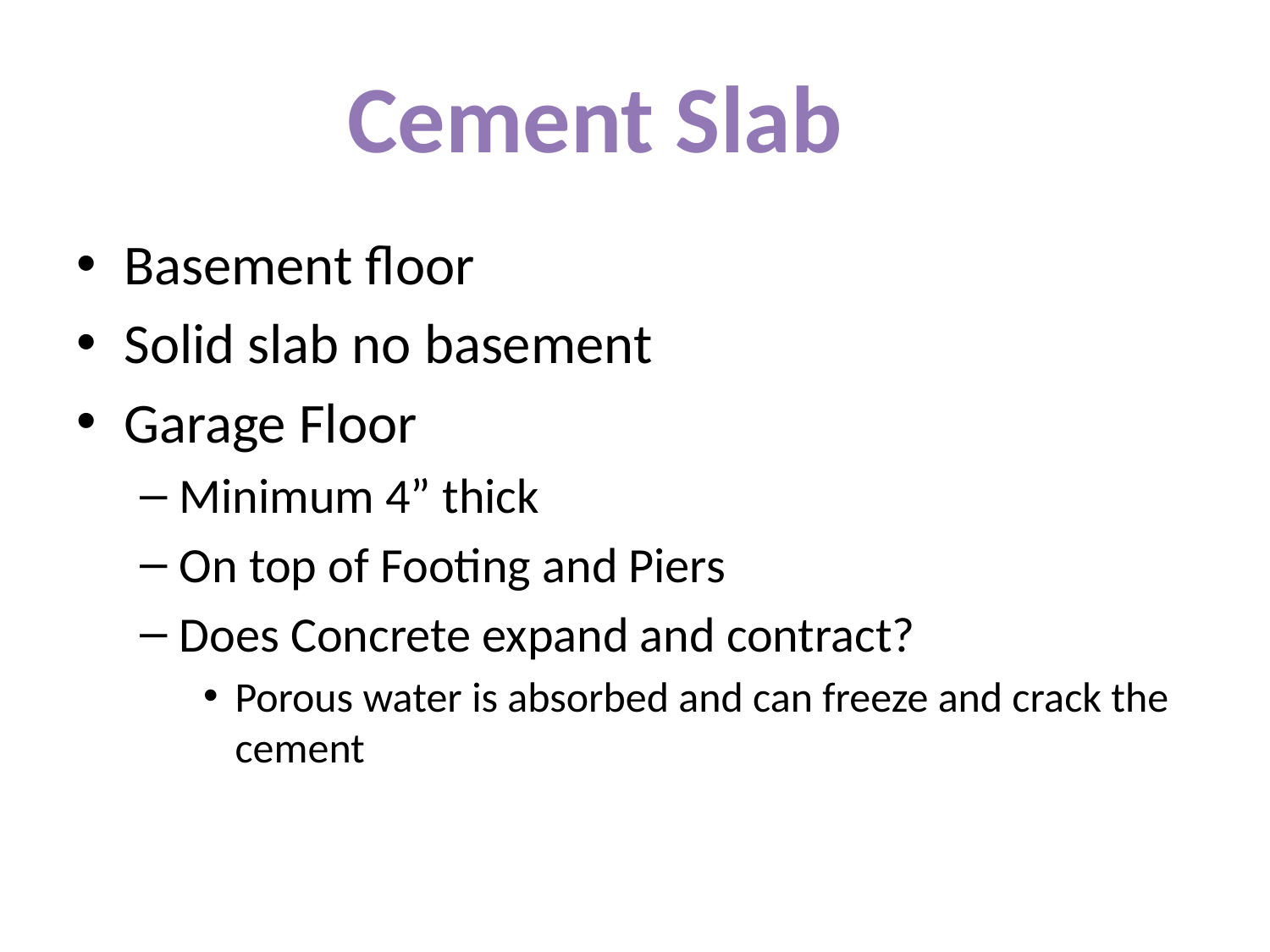

Cement Slab
Basement floor
Solid slab no basement
Garage Floor
Minimum 4” thick
On top of Footing and Piers
Does Concrete expand and contract?
Porous water is absorbed and can freeze and crack the cement